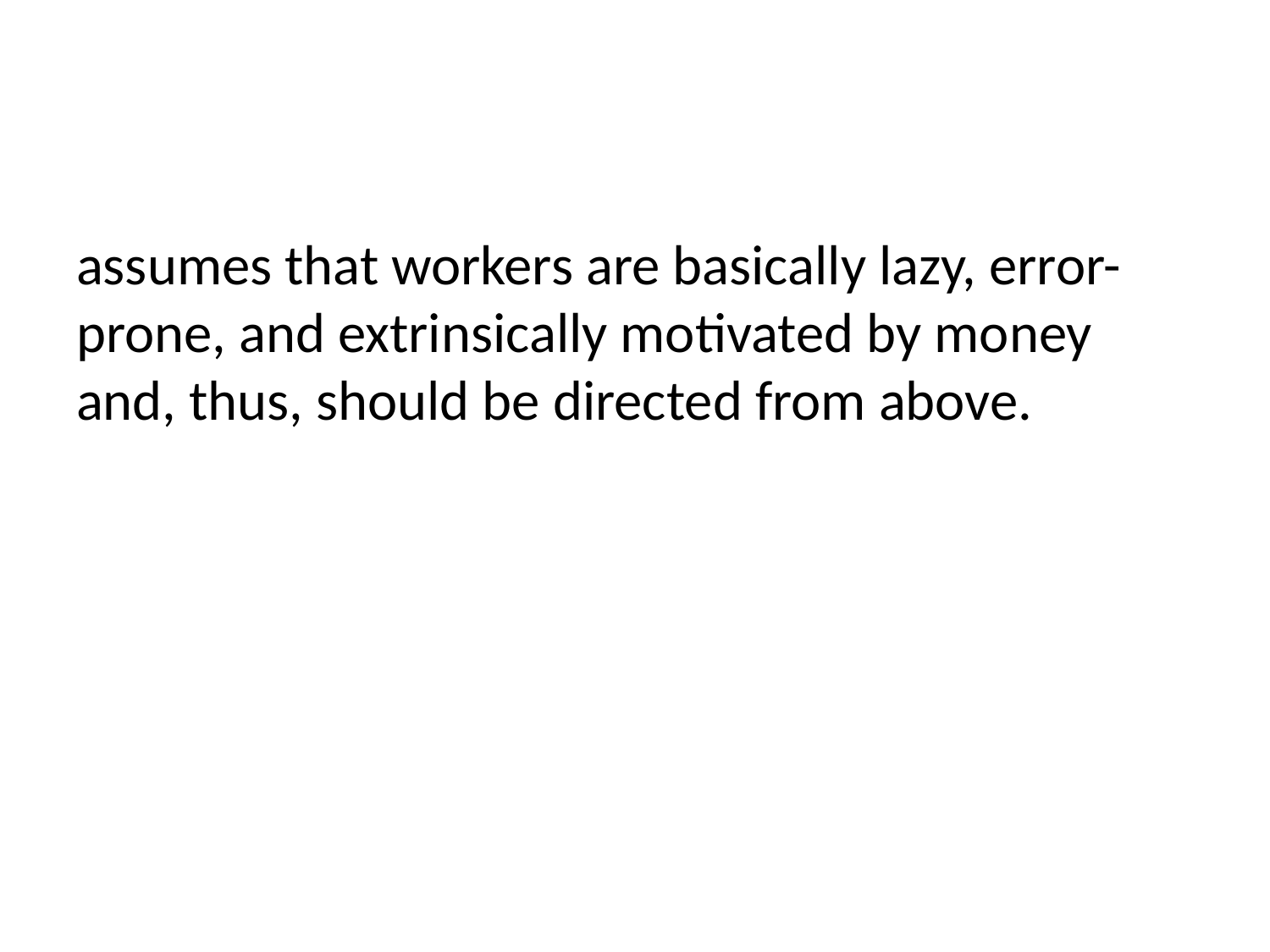

#
assumes that workers are basically lazy, error-prone, and extrinsically motivated by money and, thus, should be directed from above.